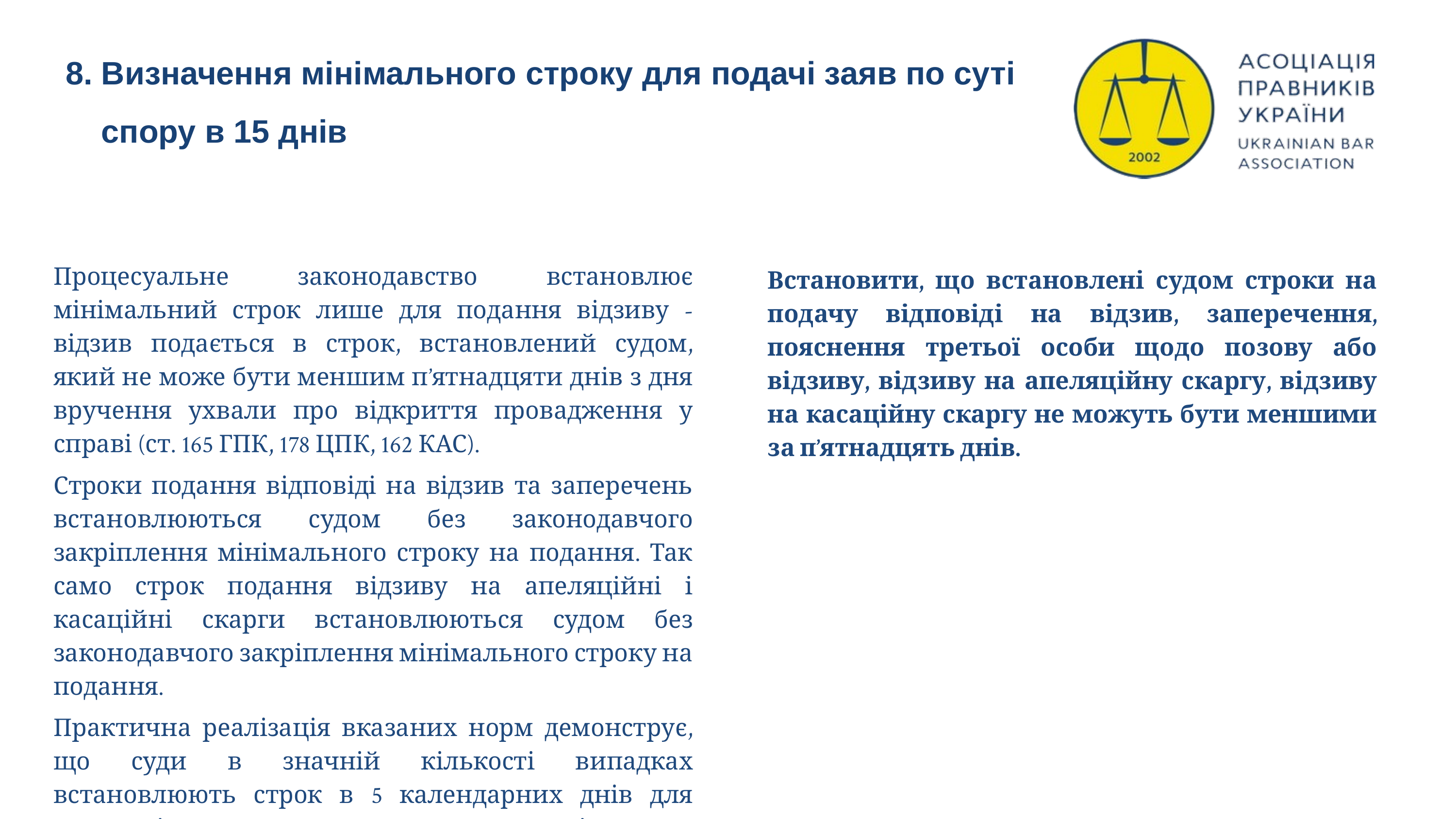

8. Визначення мінімального строку для подачі заяв по суті спору в 15 днів

Процесуальне законодавство встановлює мінімальний строк лише для подання відзиву - відзив подається в строк, встановлений судом, який не може бути меншим п’ятнадцяти днів з дня вручення ухвали про відкриття провадження у справі (ст. 165 ГПК, 178 ЦПК, 162 КАС).
Строки подання відповіді на відзив та заперечень встановлюються судом без законодавчого закріплення мінімального строку на подання. Так само строк подання відзиву на апеляційні і касаційні скарги встановлюються судом без законодавчого закріплення мінімального строку на подання.
Практична реалізація вказаних норм демонструє, що суди в значній кількості випадках встановлюють строк в 5 календарних днів для учасників справи для подання заяв по суті спору. У вказаний строк можуть входити вихідні або святкові дні.

Встановити, що встановлені судом строки на подачу відповіді на відзив, заперечення, пояснення третьої особи щодо позову або відзиву, відзиву на апеляційну скаргу, відзиву на касаційну скаргу не можуть бути меншими за п’ятнадцять днів.